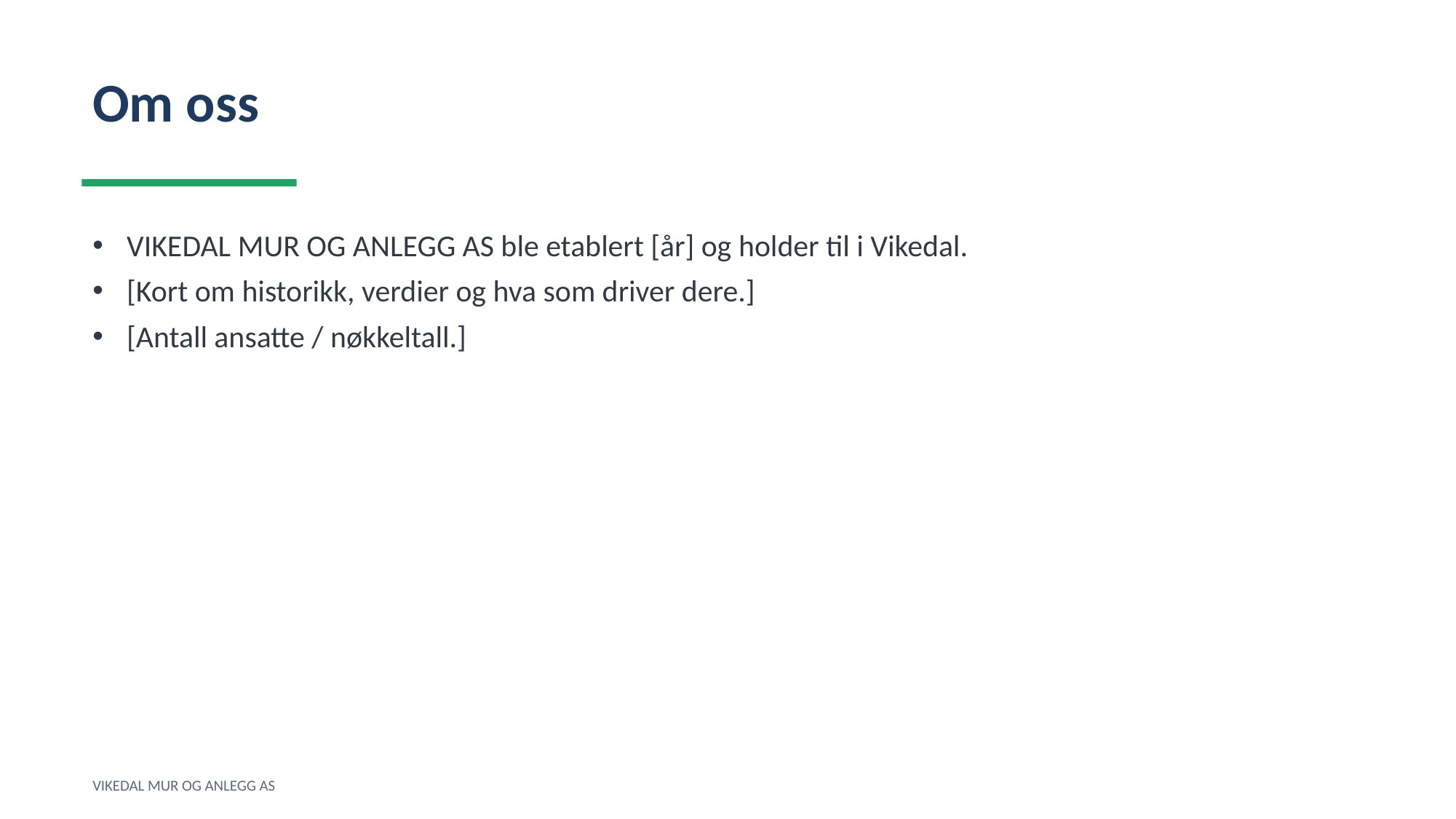

Om oss

VIKEDAL MUR OG ANLEGG AS ble etablert [år] og holder til i Vikedal.
[Kort om historikk, verdier og hva som driver dere.]
[Antall ansatte / nøkkeltall.]
VIKEDAL MUR OG ANLEGG AS